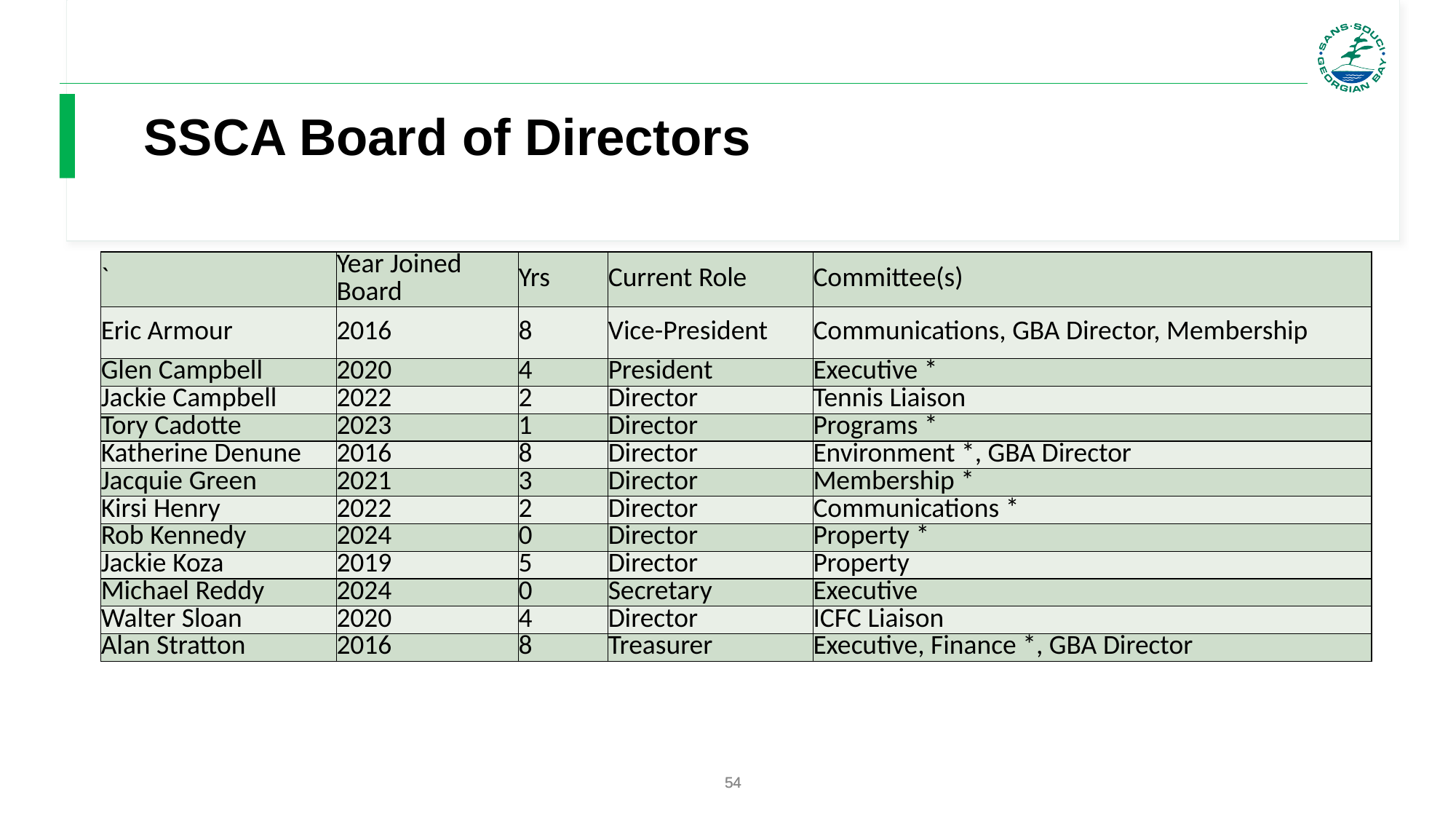

# SSCA Board of Directors
| ` | Year Joined Board | Yrs | Current Role | Committee(s) |
| --- | --- | --- | --- | --- |
| Eric Armour | 2016 | 8 | Vice-President | Communications, GBA Director, Membership |
| Glen Campbell | 2020 | 4 | President | Executive \* |
| Jackie Campbell | 2022 | 2 | Director | Tennis Liaison |
| Tory Cadotte | 2023 | 1 | Director | Programs \* |
| Katherine Denune | 2016 | 8 | Director | Environment \*, GBA Director |
| Jacquie Green | 2021 | 3 | Director | Membership \* |
| Kirsi Henry | 2022 | 2 | Director | Communications \* |
| Rob Kennedy | 2024 | 0 | Director | Property \* |
| Jackie Koza | 2019 | 5 | Director | Property |
| Michael Reddy | 2024 | 0 | Secretary | Executive |
| Walter Sloan | 2020 | 4 | Director | ICFC Liaison |
| Alan Stratton | 2016 | 8 | Treasurer | Executive, Finance \*, GBA Director |